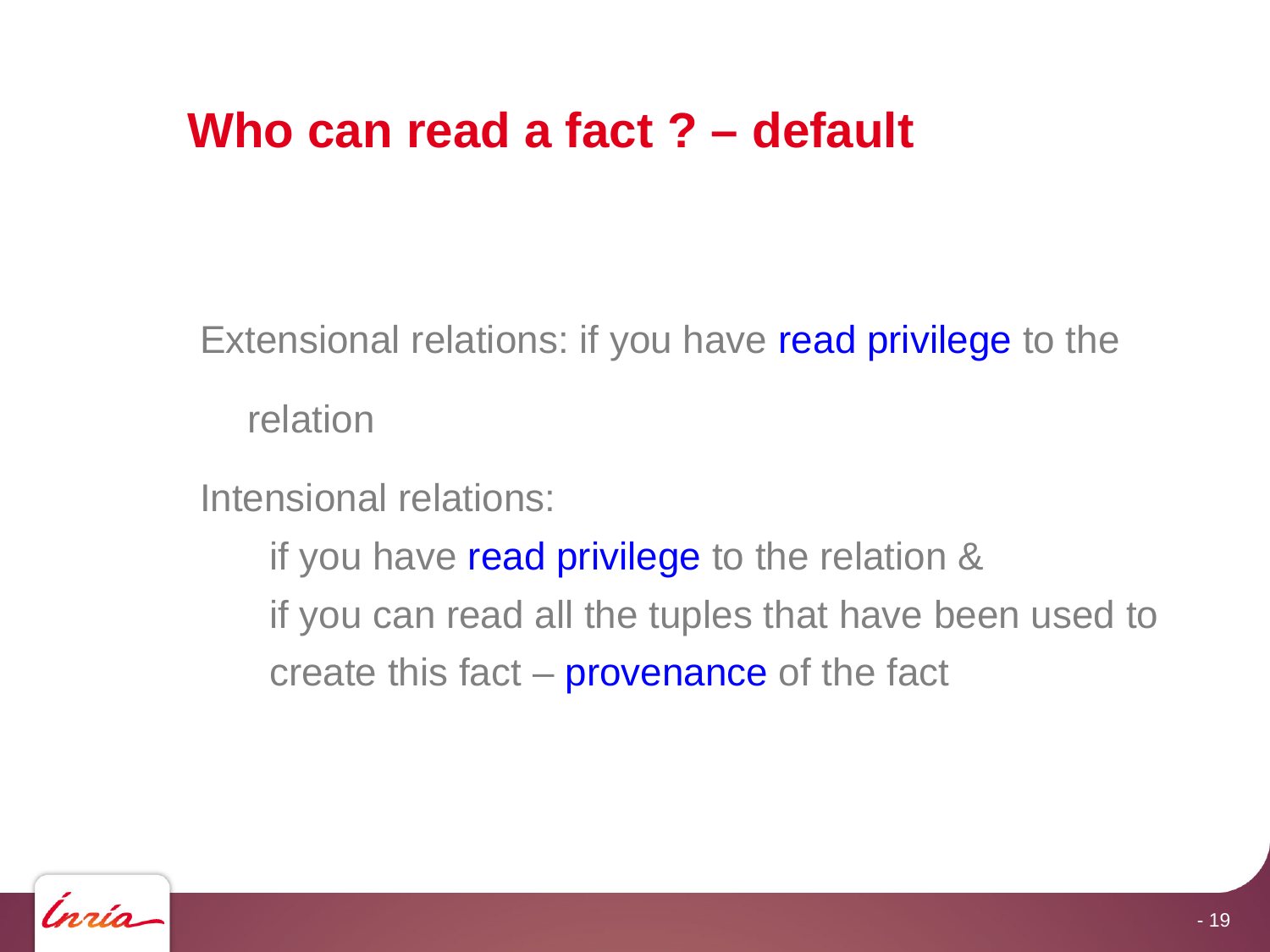

# Who can read a fact ? – default
Extensional relations: if you have read privilege to the relation
Intensional relations:
if you have read privilege to the relation &
if you can read all the tuples that have been used to create this fact – provenance of the fact
19